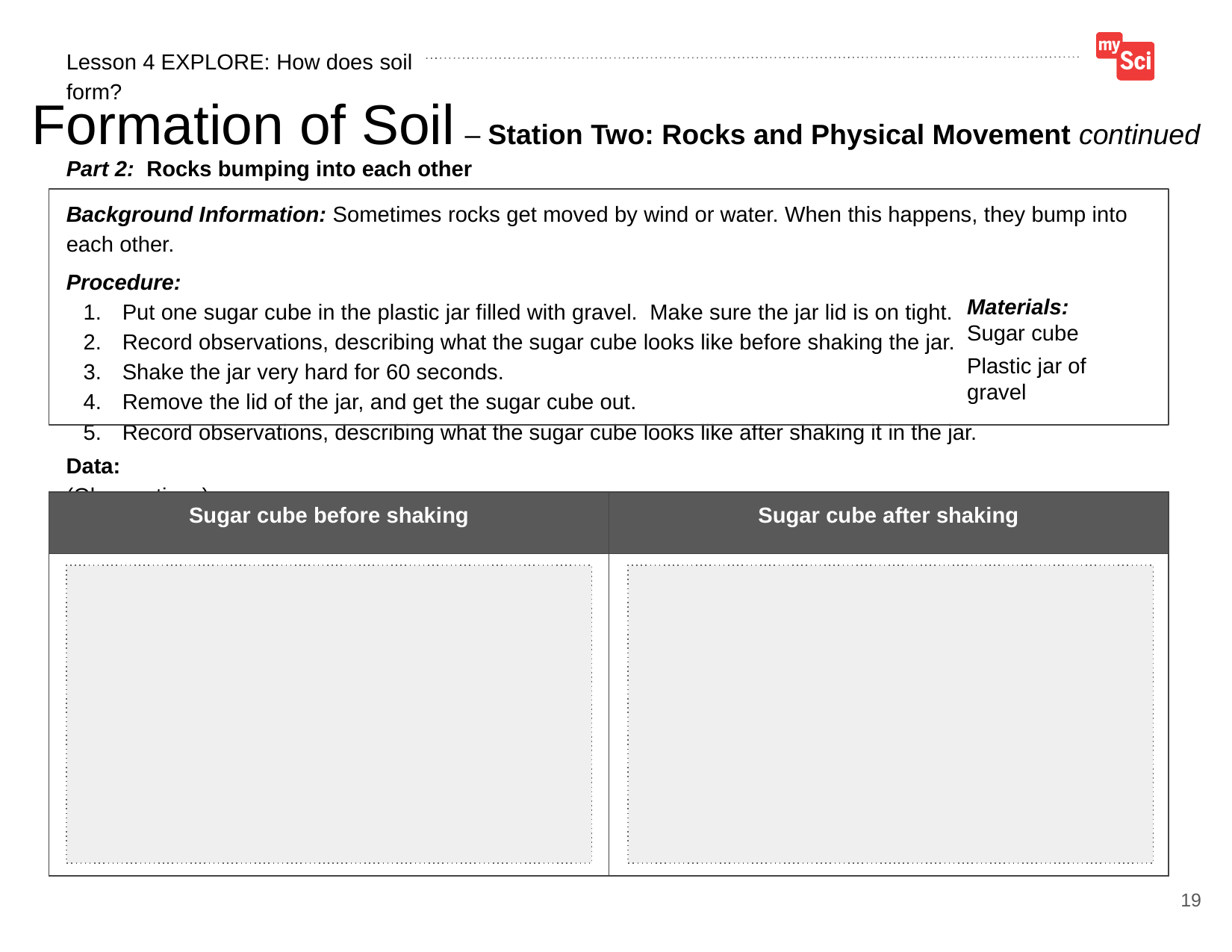

Formation of Soil – Station Two: continued

19